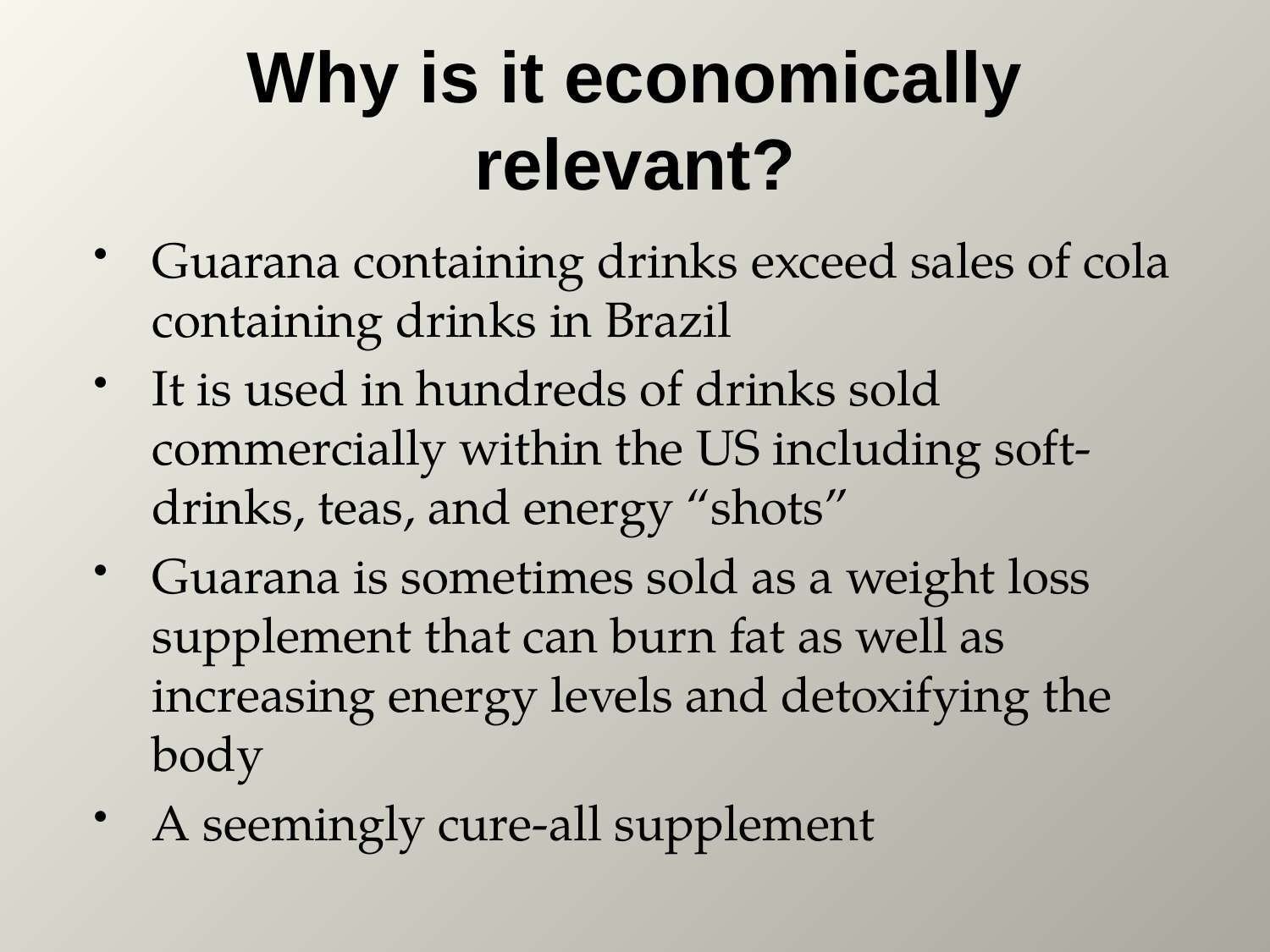

# Why is it economically relevant?
Guarana containing drinks exceed sales of cola containing drinks in Brazil
It is used in hundreds of drinks sold commercially within the US including soft-drinks, teas, and energy “shots”
Guarana is sometimes sold as a weight loss supplement that can burn fat as well as increasing energy levels and detoxifying the body
A seemingly cure-all supplement